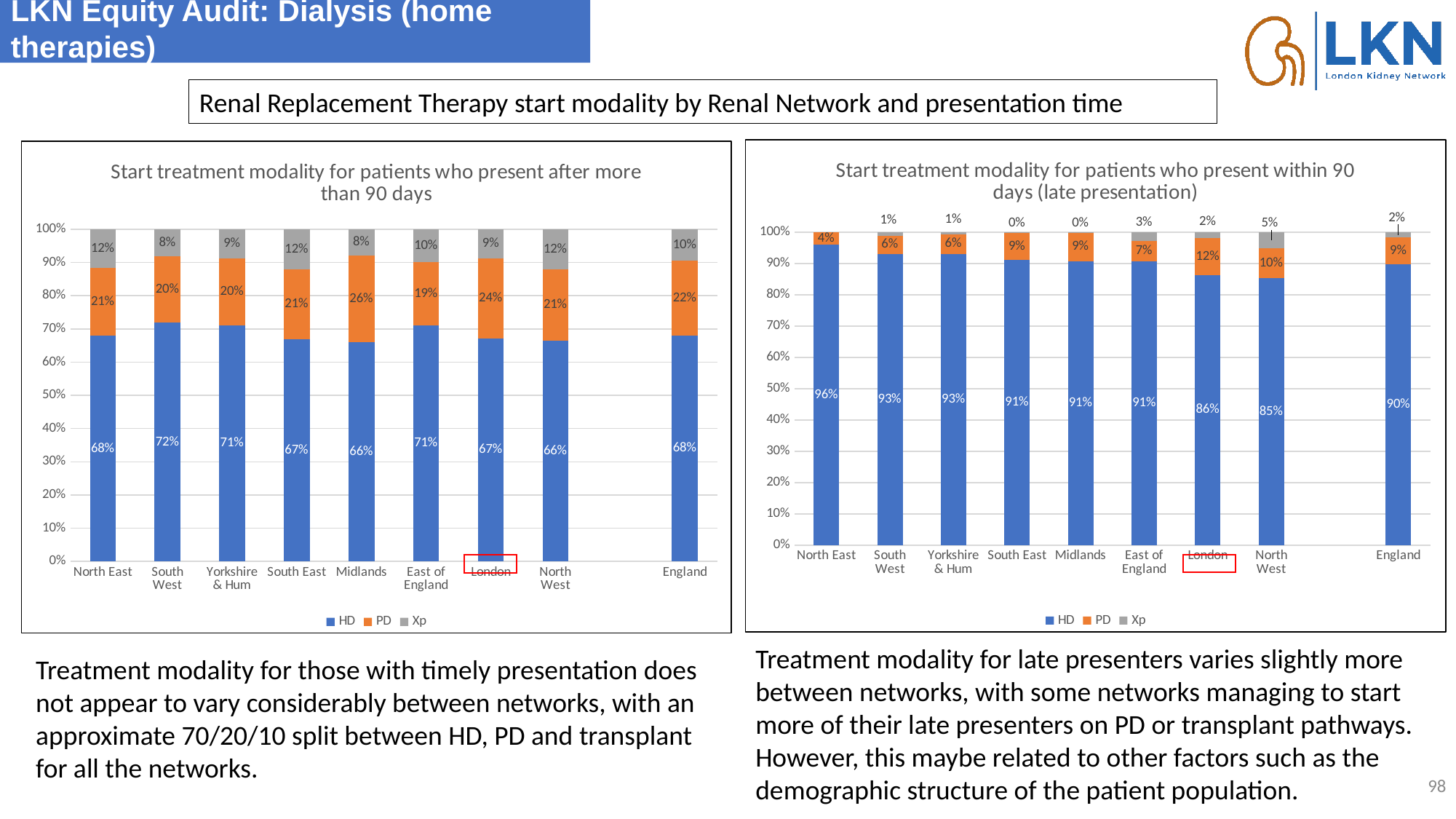

Renal Replacement Therapy start modality by Renal Network and presentation time

### Chart: Start treatment modality for patients who present within 90 days (late presentation)

| Category | HD | PD | Xp |
|---|---|---|---|
| North East | 0.9613259668508287 | 0.03867403314917127 | 0.0 |
| South West | 0.9311594202898551 | 0.057971014492753624 | 0.010869565217391304 |
| Yorkshire & Hum | 0.9304635761589404 | 0.06291390728476821 | 0.006622516556291391 |
| South East | 0.9115281501340483 | 0.08579088471849866 | 0.002680965147453083 |
| Midlands | 0.9073170731707317 | 0.0910569105691057 | 0.0016260162601626016 |
| East of England | 0.9060402684563759 | 0.06711409395973154 | 0.026845637583892617 |
| London | 0.8637440758293838 | 0.11729857819905214 | 0.018957345971563982 |
| North West | 0.8525469168900804 | 0.09651474530831099 | 0.05093833780160858 |
|  | None | None | None |
| England | 0.8973022685469038 | 0.08736971183323115 | 0.015328019619865114 |

### Chart: Start treatment modality for patients who present after more than 90 days

| Category | HD | PD | Xp |
|---|---|---|---|
| North East | 0.679144385026738 | 0.2053475935828877 | 0.11550802139037433 |
| South West | 0.7184065934065934 | 0.20054945054945056 | 0.08104395604395605 |
| Yorkshire & Hum | 0.7113466334164589 | 0.20199501246882792 | 0.08665835411471322 |
| South East | 0.6688524590163935 | 0.2107728337236534 | 0.12037470725995317 |
| Midlands | 0.6592814371257485 | 0.26107784431137726 | 0.07964071856287425 |
| East of England | 0.7108895705521472 | 0.1901840490797546 | 0.09892638036809816 |
| London | 0.671583850931677 | 0.24145962732919254 | 0.08695652173913043 |
| North West | 0.6649916247906198 | 0.21440536013400335 | 0.12060301507537688 |
|  | None | None | None |
| England | 0.6795909671921602 | 0.2249071763345304 | 0.09550185647330939 |
Treatment modality for late presenters varies slightly more between networks, with some networks managing to start more of their late presenters on PD or transplant pathways. However, this maybe related to other factors such as the demographic structure of the patient population.
Treatment modality for those with timely presentation does not appear to vary considerably between networks, with an approximate 70/20/10 split between HD, PD and transplant for all the networks.

98